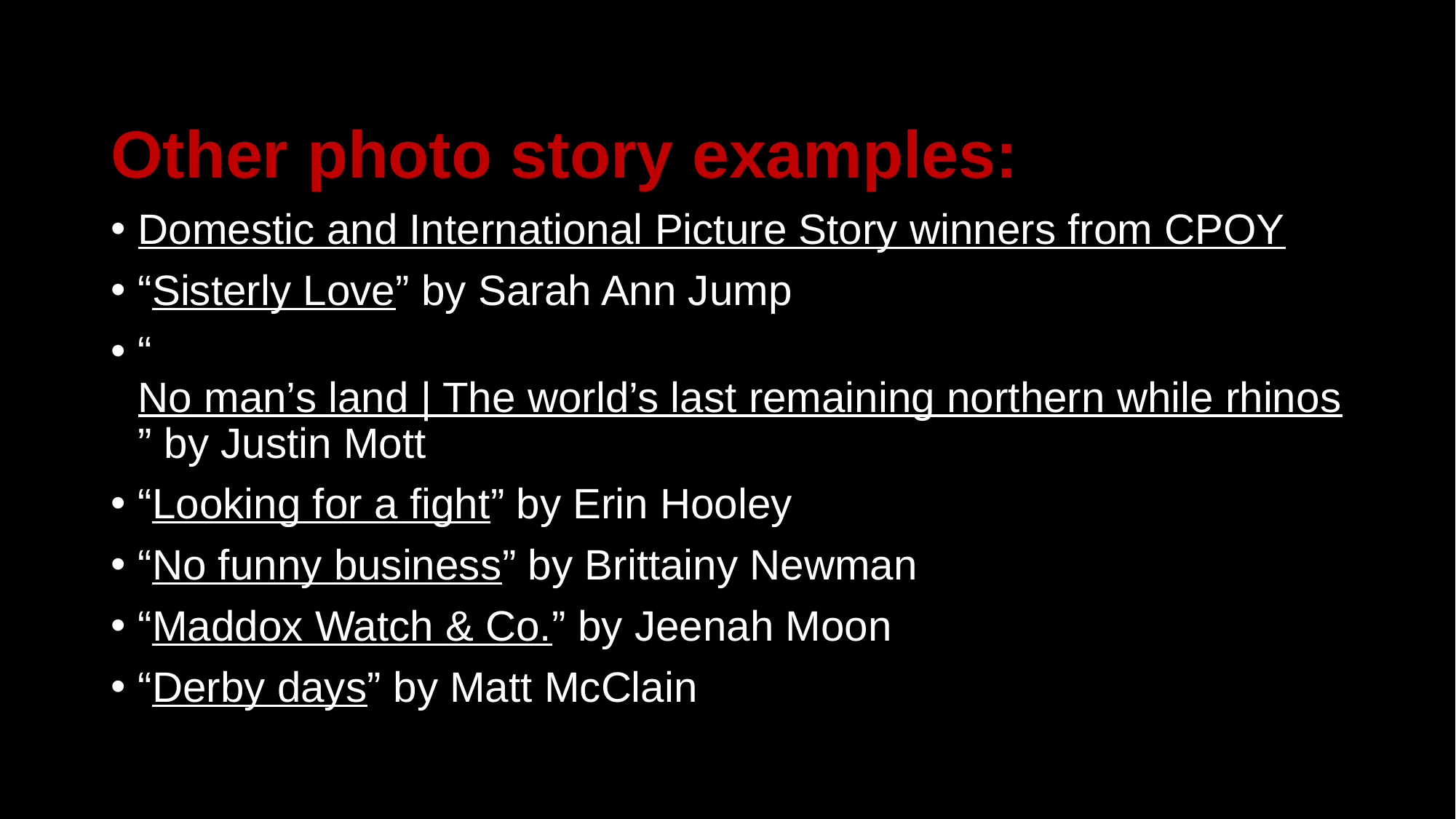

Other photo story examples:
Domestic and International Picture Story winners from CPOY
“Sisterly Love” by Sarah Ann Jump
“No man’s land | The world’s last remaining northern while rhinos” by Justin Mott
“Looking for a fight” by Erin Hooley
“No funny business” by Brittainy Newman
“Maddox Watch & Co.” by Jeenah Moon
“Derby days” by Matt McClain